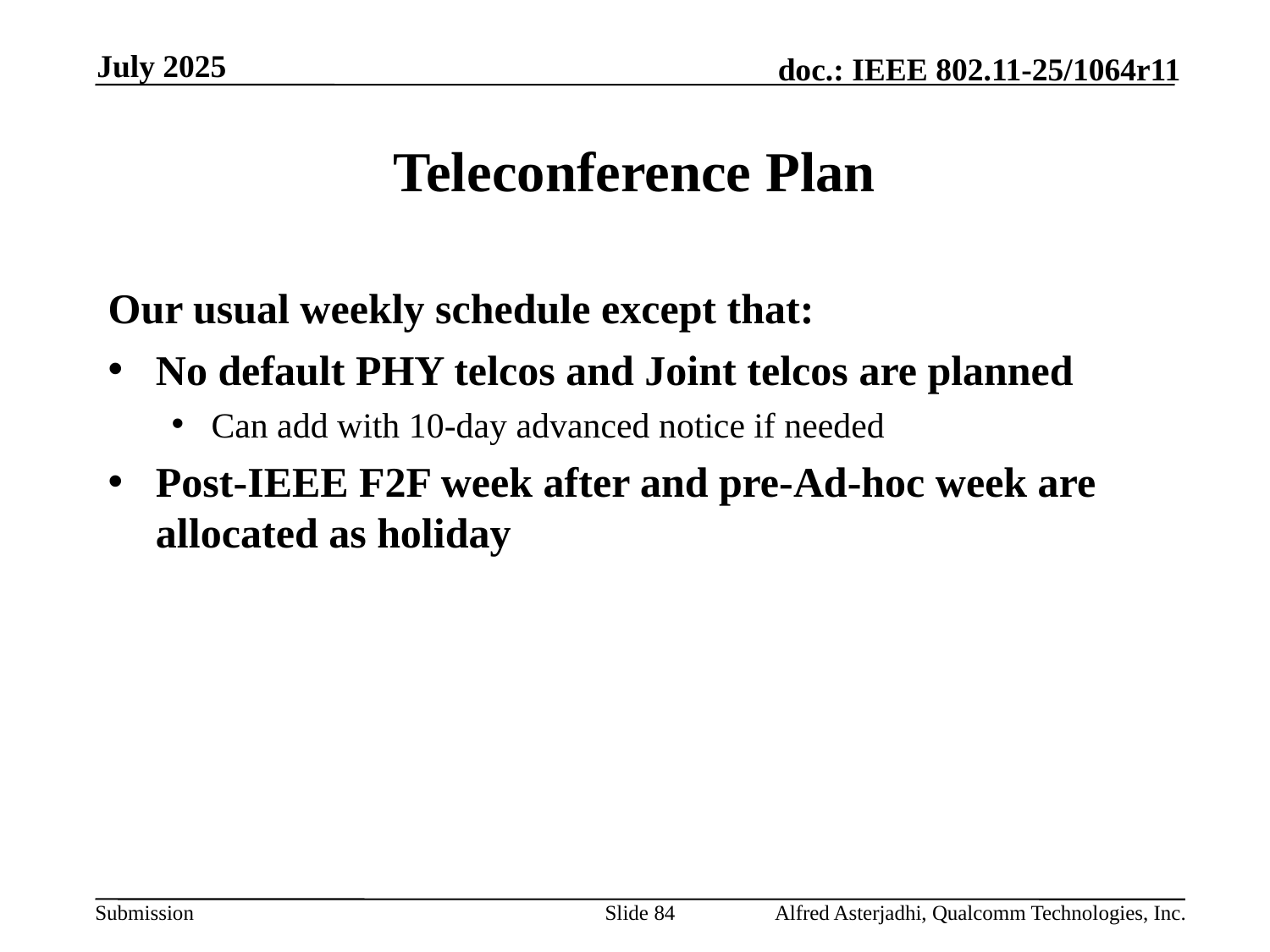

July 2025
# Teleconference Plan
Our usual weekly schedule except that:
No default PHY telcos and Joint telcos are planned
Can add with 10-day advanced notice if needed
Post-IEEE F2F week after and pre-Ad-hoc week are allocated as holiday
Slide 84
Alfred Asterjadhi, Qualcomm Technologies, Inc.